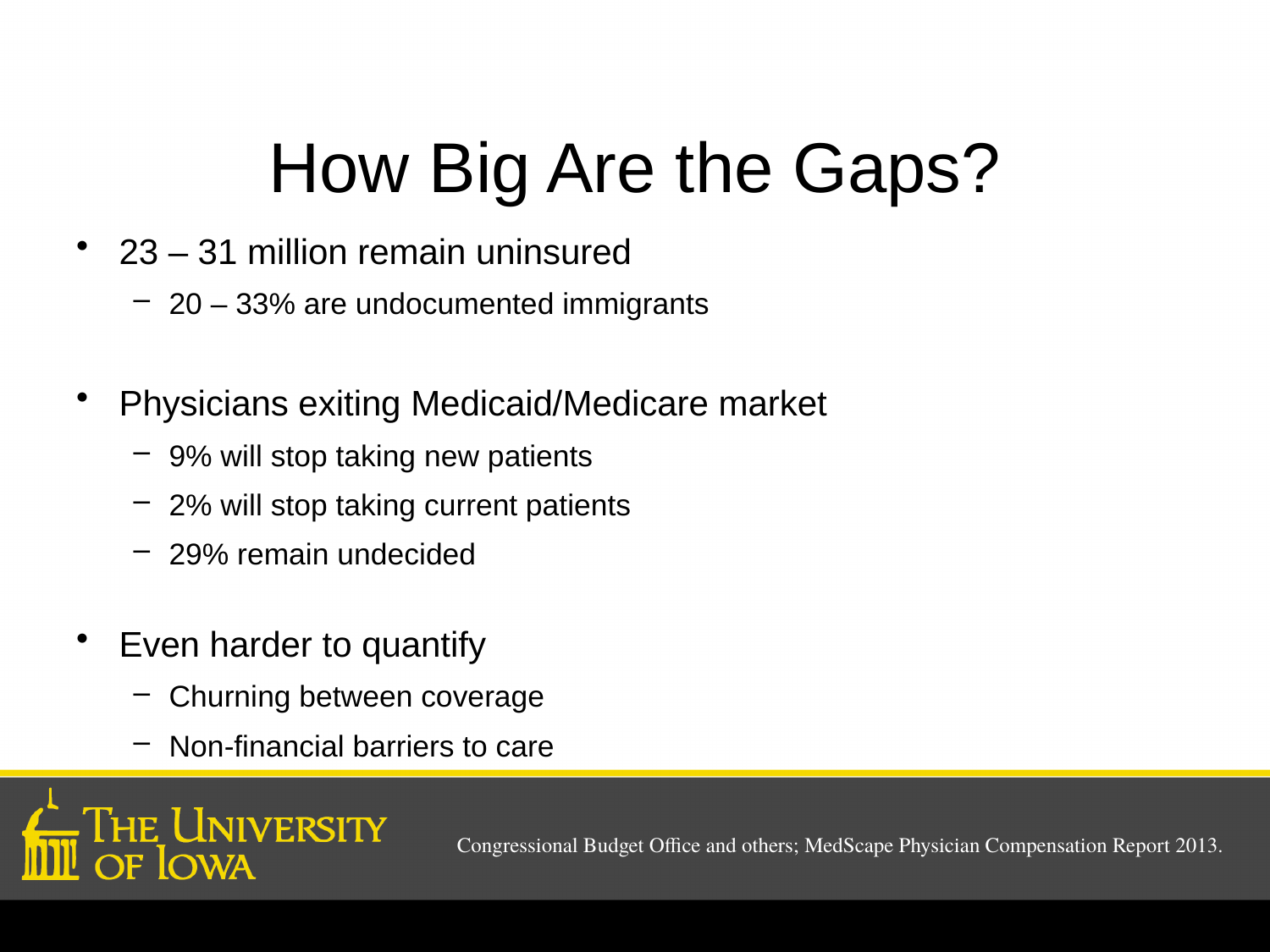

# How Big Are the Gaps?
23 – 31 million remain uninsured
20 – 33% are undocumented immigrants

Physicians exiting Medicaid/Medicare market
9% will stop taking new patients
2% will stop taking current patients
29% remain undecided

Even harder to quantify
Churning between coverage
Non-financial barriers to care
Congressional Budget Office and others; MedScape Physician Compensation Report 2013.